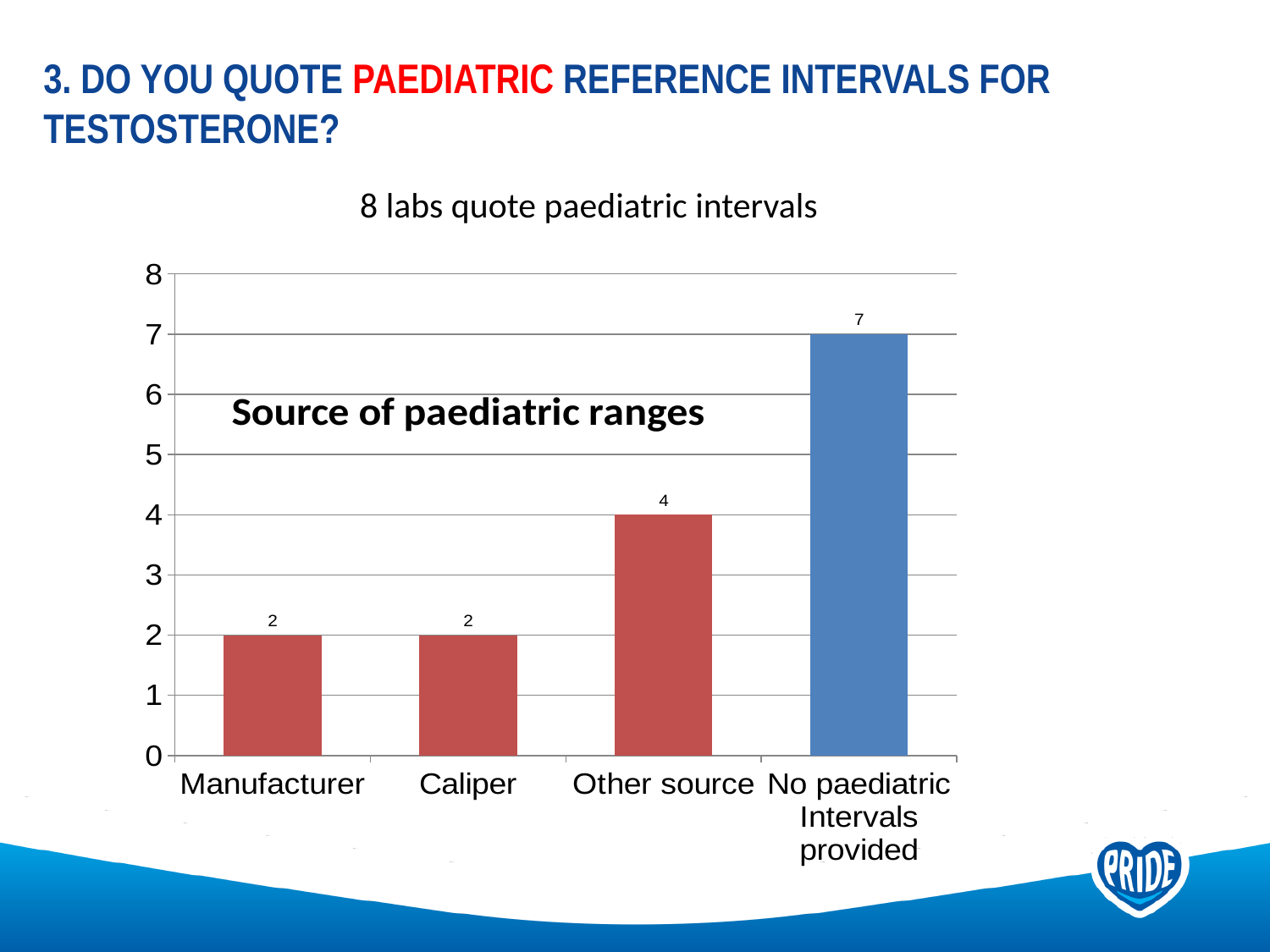

# 3. Do you quote paediatric reference intervals for testosterone?
8 labs quote paediatric intervals

### Chart: Source of paediatric ranges

| Category |  |
|---|---|
| Manufacturer | 2.0 |
| Caliper | 2.0 |
| Other source | 4.0 |
| No paediatric Intervals provided | 7.0 |